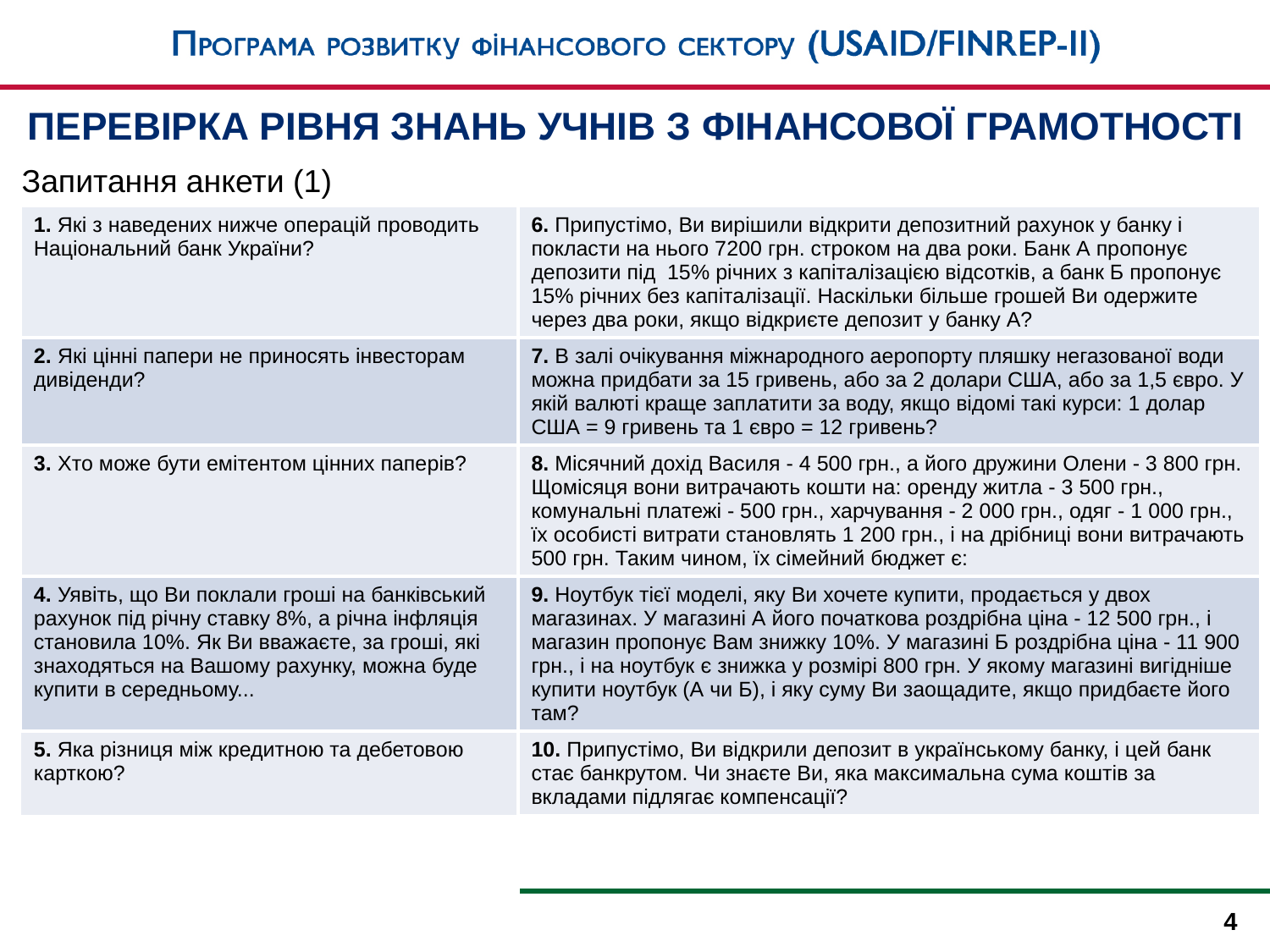

ПЕРЕВІРКА РІВНЯ ЗНАНЬ УЧНІВ З ФІНАНСОВОЇ ГРАМОТНОСТІ
Запитання анкети (1)
| 1. Які з наведених нижче операцій проводить Національний банк України? | 6. Припустімо, Ви вирішили відкрити депозитний рахунок у банку і покласти на нього 7200 грн. строком на два роки. Банк А пропонує депозити під 15% річних з капіталізацією відсотків, а банк Б пропонує 15% річних без капіталізації. Наскільки більше грошей Ви одержите через два роки, якщо відкриєте депозит у банку А? |
| --- | --- |
| 2. Які цінні папери не приносять інвесторам дивіденди? | 7. В залі очікування міжнародного аеропорту пляшку негазованої води можна придбати за 15 гривень, або за 2 долари США, або за 1,5 євро. У якій валюті краще заплатити за воду, якщо відомі такі курси: 1 долар США = 9 гривень та 1 євро = 12 гривень? |
| 3. Хто може бути емітентом цінних паперів? | 8. Місячний дохід Василя - 4 500 грн., а його дружини Олени - 3 800 грн. Щомісяця вони витрачають кошти на: оренду житла - 3 500 грн., комунальні платежі - 500 грн., харчування - 2 000 грн., одяг - 1 000 грн., їх особисті витрати становлять 1 200 грн., і на дрібниці вони витрачають 500 грн. Таким чином, їх сімейний бюджет є: |
| 4. Уявіть, що Ви поклали гроші на банківський рахунок під річну ставку 8%, а річна інфляція становила 10%. Як Ви вважаєте, за гроші, які знаходяться на Вашому рахунку, можна буде купити в середньому... | 9. Ноутбук тієї моделі, яку Ви хочете купити, продається у двох магазинах. У магазині А його початкова роздрібна ціна - 12 500 грн., і магазин пропонує Вам знижку 10%. У магазині Б роздрібна ціна - 11 900 грн., і на ноутбук є знижка у розмірі 800 грн. У якому магазині вигідніше купити ноутбук (А чи Б), і яку суму Ви заощадите, якщо придбаєте його там? |
| 5. Яка різниця між кредитною та дебетовою карткою? | 10. Припустімо, Ви відкрили депозит в українському банку, і цей банк стає банкрутом. Чи знаєте Ви, яка максимальна сума коштів за вкладами підлягає компенсації? |
4